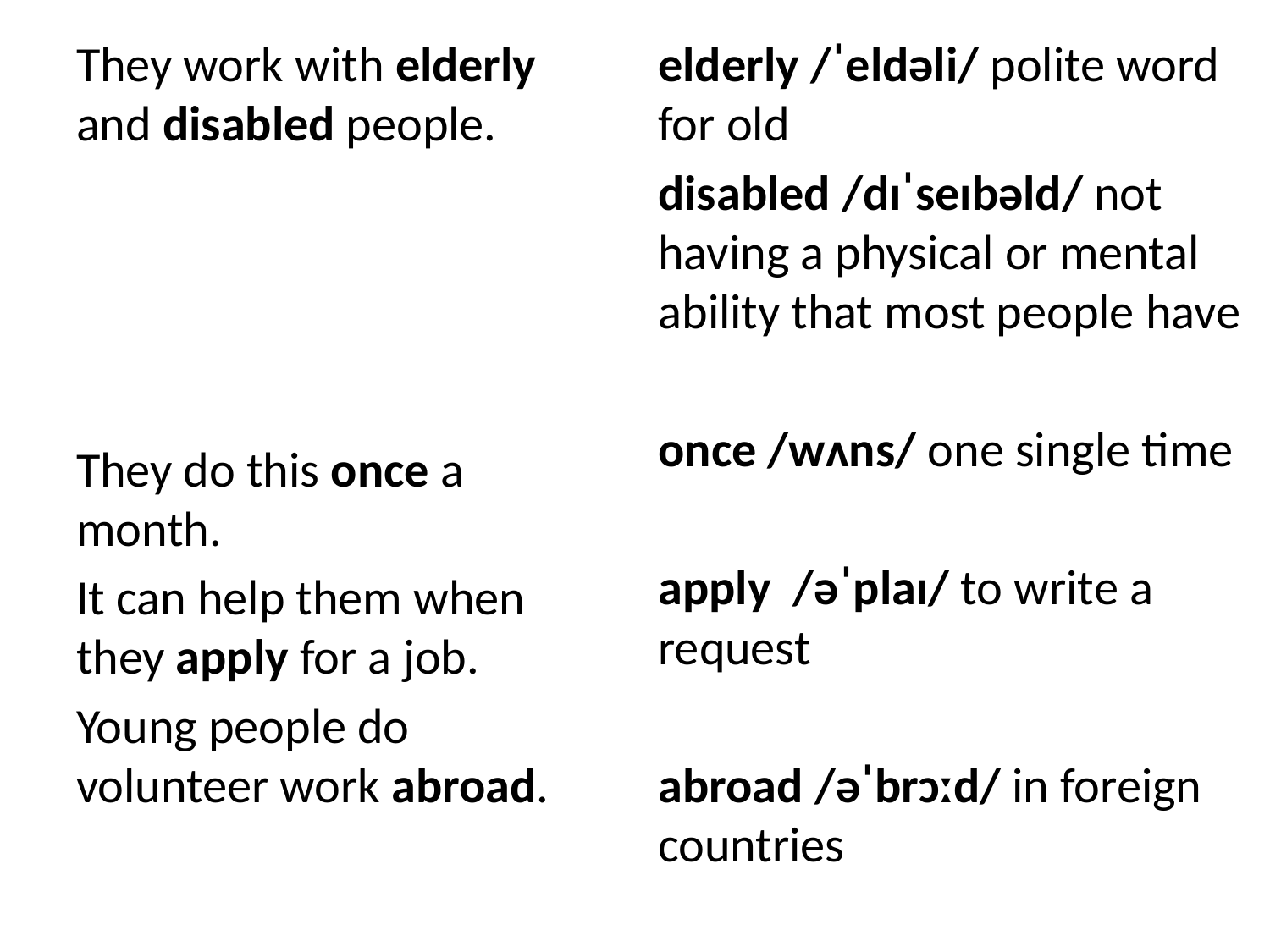

They work with elderly and disabled people.

They do this once a month.
It can help them when they apply for a job.
Young people do volunteer work abroad.
elderly /ˈeldəli/ polite word for old
disabled /dɪˈseɪbəld/ not having a physical or mental ability that most people have

once /wʌns/ one single time

apply  /əˈplaɪ/ to write a request

abroad /əˈbrɔːd/ in foreign countries